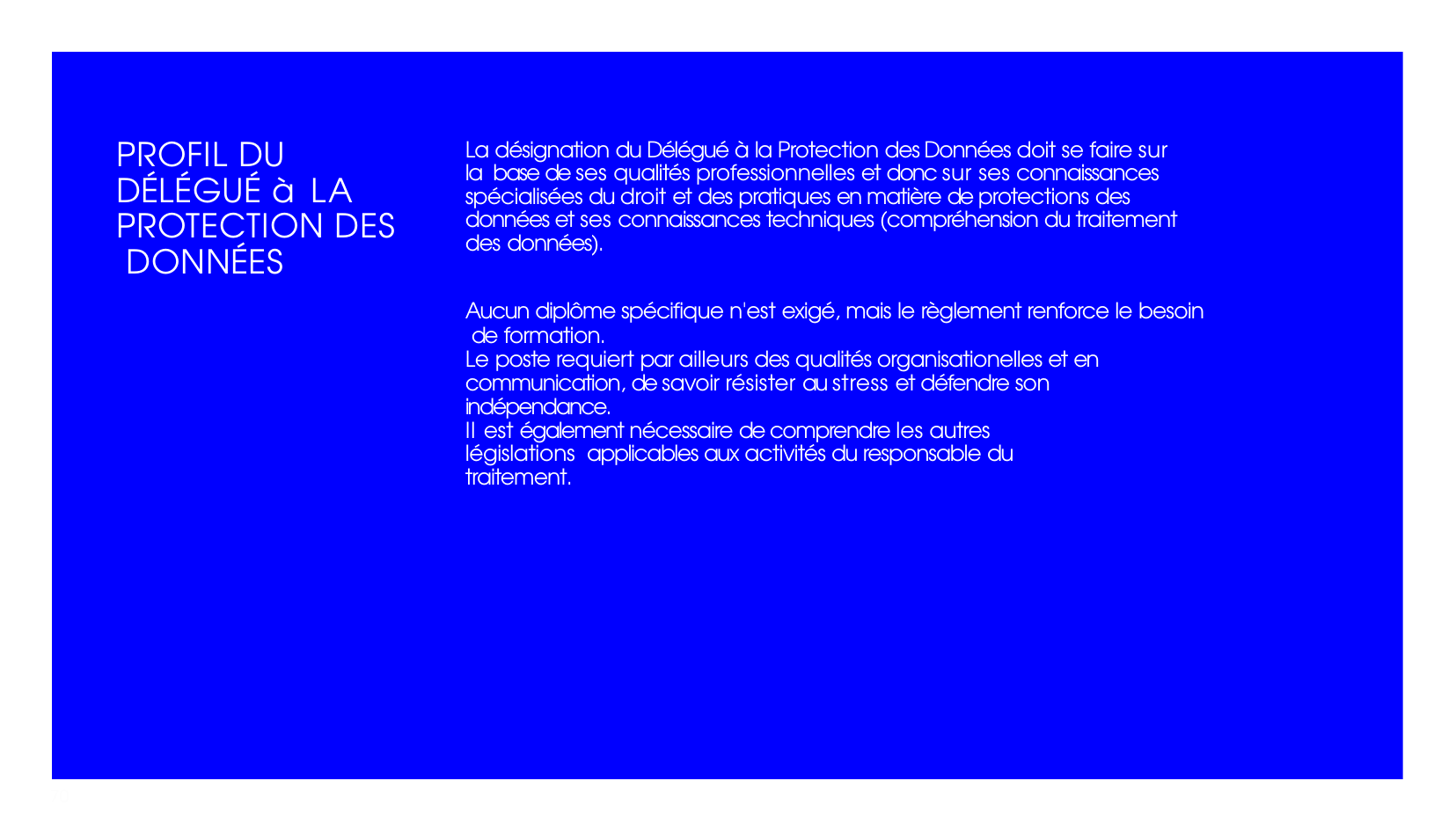

# PROFIL DU  DÉLÉGUÉ à  LA  PROTECTION DES  DONNÉES
La désignation du Délégué à  la Protection des Données doit se faire sur la  base de ses qualités professionnelles et donc sur ses connaissances  spécialisées du droit et des pratiques en matière de protections des  données et ses connaissances techniques (compréhension du traitement  des données).
Aucun diplôme spécifique n'est exigé, mais le règlement renforce le besoin  de formation.
Le poste requiert par ailleurs des qualités organisationelles et en  communication, de savoir résister au stress et défendre son indépendance.
Il est également nécessaire de comprendre les autres législations  applicables aux activités du responsable du traitement.
70